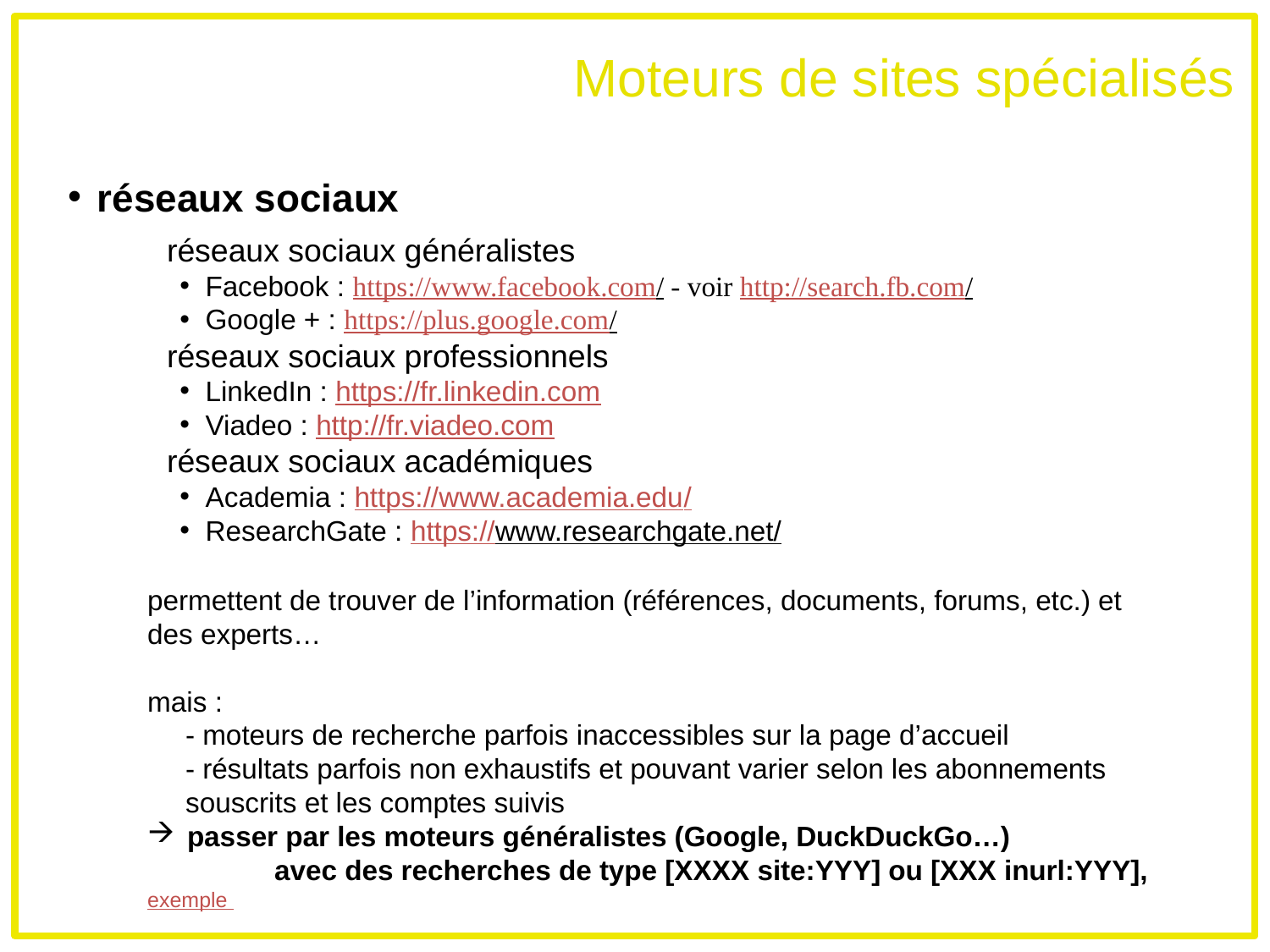

# Moteurs de sites spécialisés

réseaux sociaux
réseaux sociaux généralistes
Facebook : https://www.facebook.com/ - voir http://search.fb.com/
Google + : https://plus.google.com/
réseaux sociaux professionnels
LinkedIn : https://fr.linkedin.com
Viadeo : http://fr.viadeo.com
réseaux sociaux académiques
Academia : https://www.academia.edu/
ResearchGate : https://www.researchgate.net/
permettent de trouver de l’information (références, documents, forums, etc.) et des experts…

mais :
- moteurs de recherche parfois inaccessibles sur la page d’accueil
- résultats parfois non exhaustifs et pouvant varier selon les abonnements souscrits et les comptes suivis
passer par les moteurs généralistes (Google, DuckDuckGo…)
	avec des recherches de type [XXXX site:YYY] ou [XXX inurl:YYY], exemple